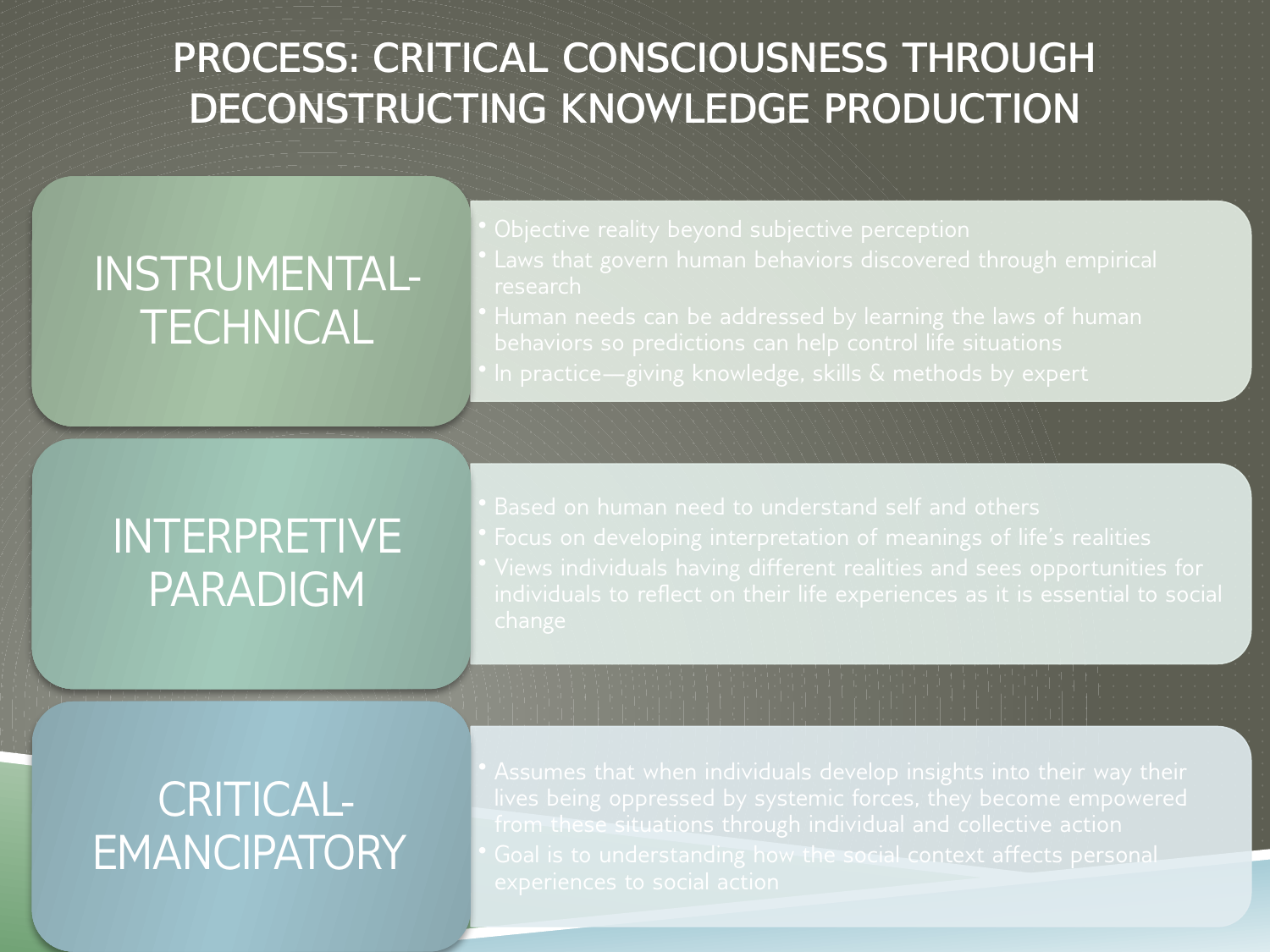

# Process: CRITICAL CONSCIOUSNESS THROUGH DECONSTRUCTING KNOWLEDGE PRODUCTION
Objective reality beyond subjective perception
Laws that govern human behaviors discovered through empirical research
Human needs can be addressed by learning the laws of human behaviors so predictions can help control life situations
In practice—giving knowledge, skills & methods by expert
INSTRUMENTAL-TECHNICAL
Based on human need to understand self and others
Focus on developing interpretation of meanings of life’s realities
Views individuals having different realities and sees opportunities for individuals to reflect on their life experiences as it is essential to social change
INTERPRETIVE PARADIGM
Assumes that when individuals develop insights into their way their lives being oppressed by systemic forces, they become empowered from these situations through individual and collective action
Goal is to understanding how the social context affects personal experiences to social action
CRITICAL-EMANCIPATORY